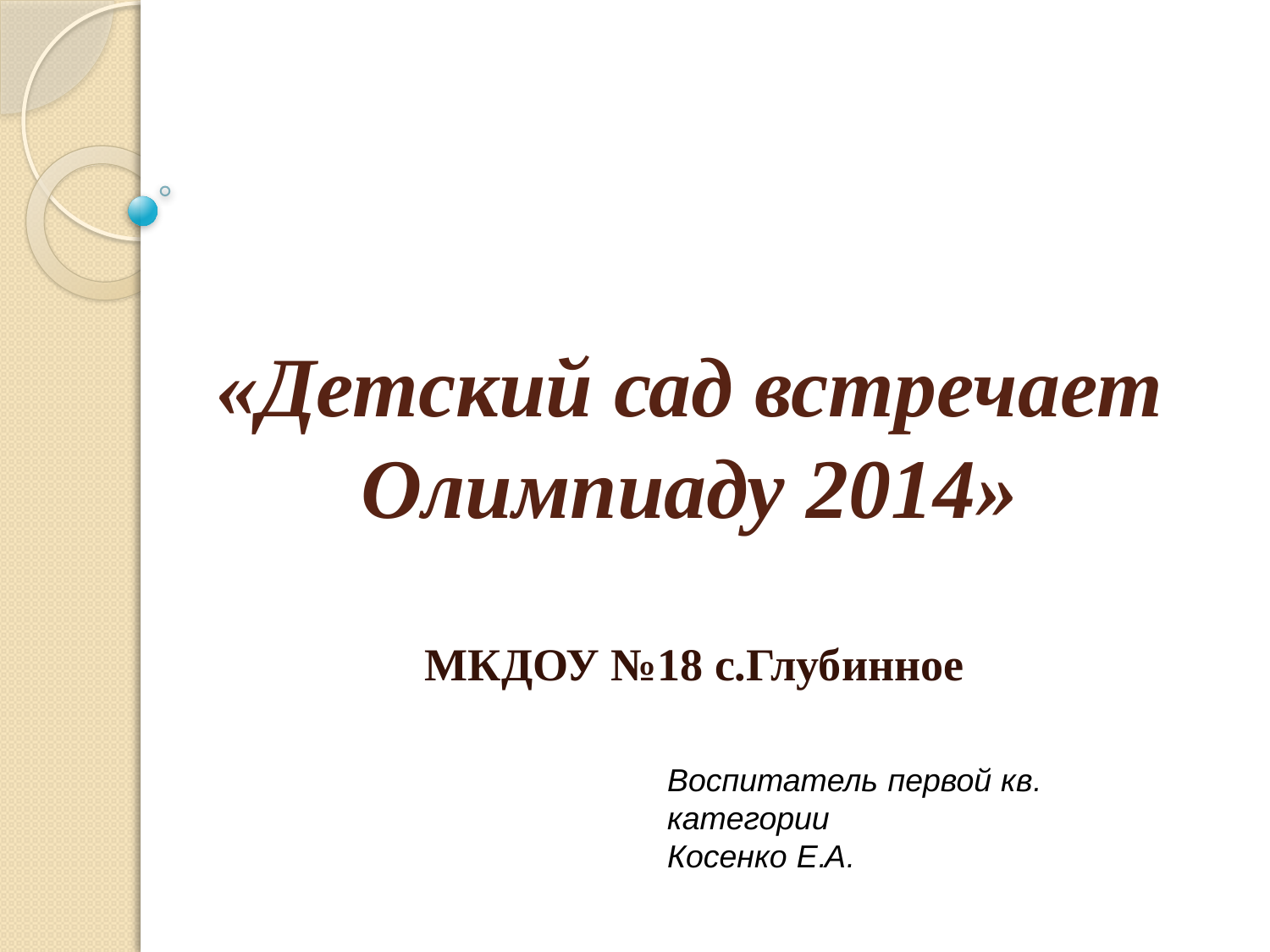

# «Детский сад встречает Олимпиаду 2014»
МКДОУ №18 с.Глубинное

Воспитатель первой кв. категории
Косенко Е.А.